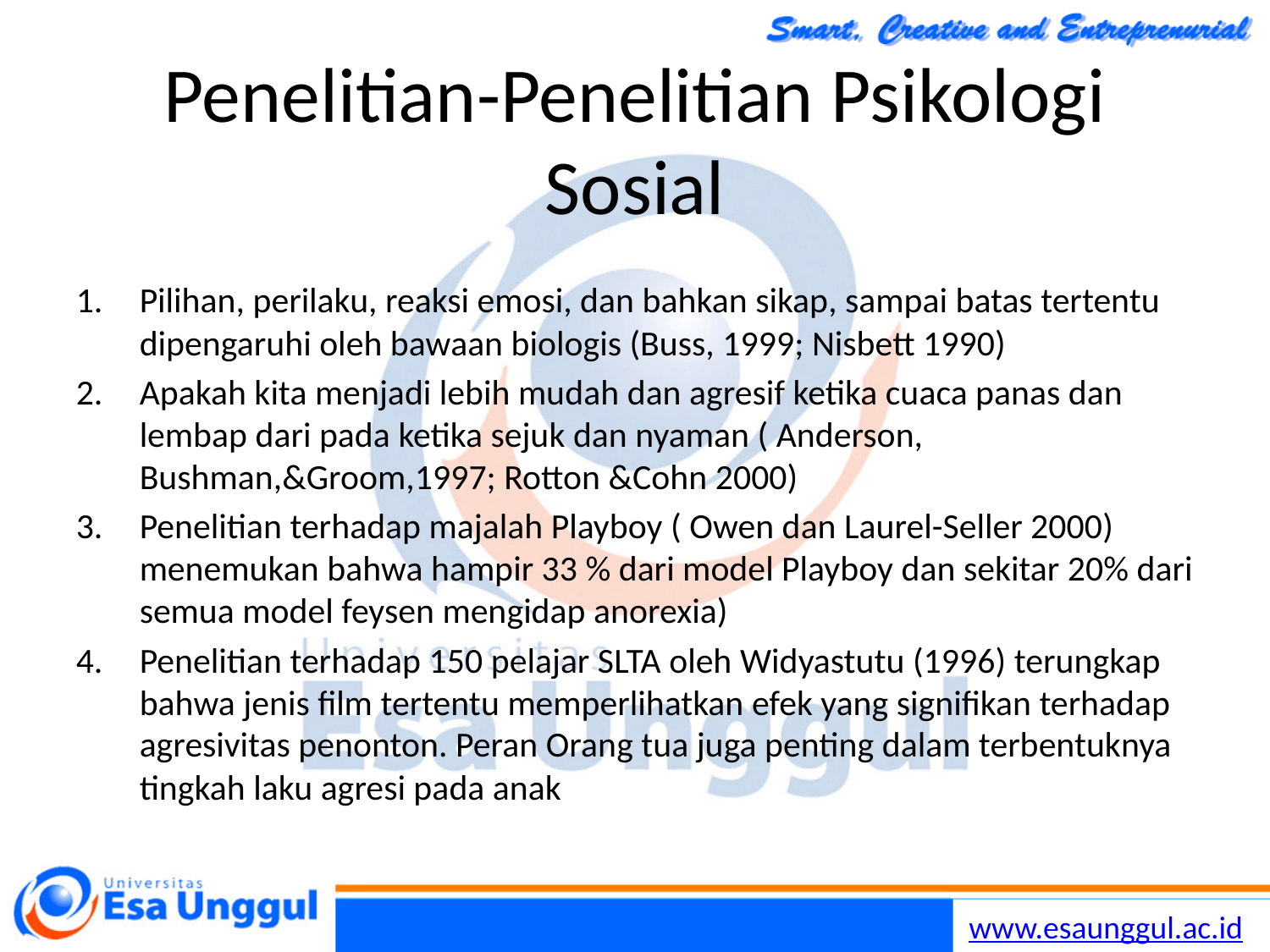

# Penelitian-Penelitian Psikologi Sosial

Pilihan, perilaku, reaksi emosi, dan bahkan sikap, sampai batas tertentu dipengaruhi oleh bawaan biologis (Buss, 1999; Nisbett 1990)
Apakah kita menjadi lebih mudah dan agresif ketika cuaca panas dan lembap dari pada ketika sejuk dan nyaman ( Anderson, Bushman,&Groom,1997; Rotton &Cohn 2000)
Penelitian terhadap majalah Playboy ( Owen dan Laurel-Seller 2000) menemukan bahwa hampir 33 % dari model Playboy dan sekitar 20% dari semua model feysen mengidap anorexia)
Penelitian terhadap 150 pelajar SLTA oleh Widyastutu (1996) terungkap bahwa jenis film tertentu memperlihatkan efek yang signifikan terhadap agresivitas penonton. Peran Orang tua juga penting dalam terbentuknya tingkah laku agresi pada anak